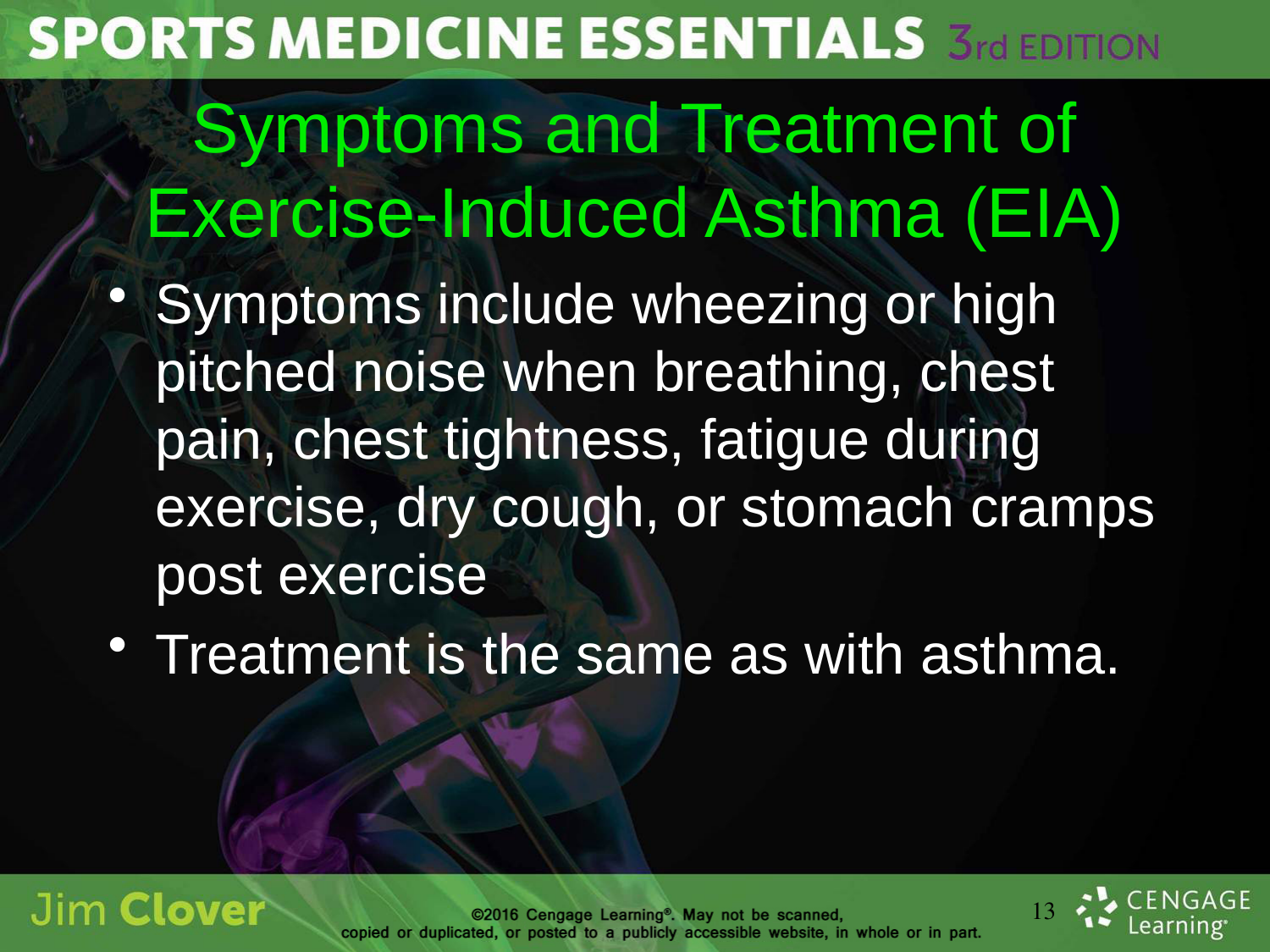

# Symptoms and Treatment of Exercise-Induced Asthma (EIA)
Symptoms include wheezing or high pitched noise when breathing, chest pain, chest tightness, fatigue during exercise, dry cough, or stomach cramps post exercise
Treatment is the same as with asthma.

13